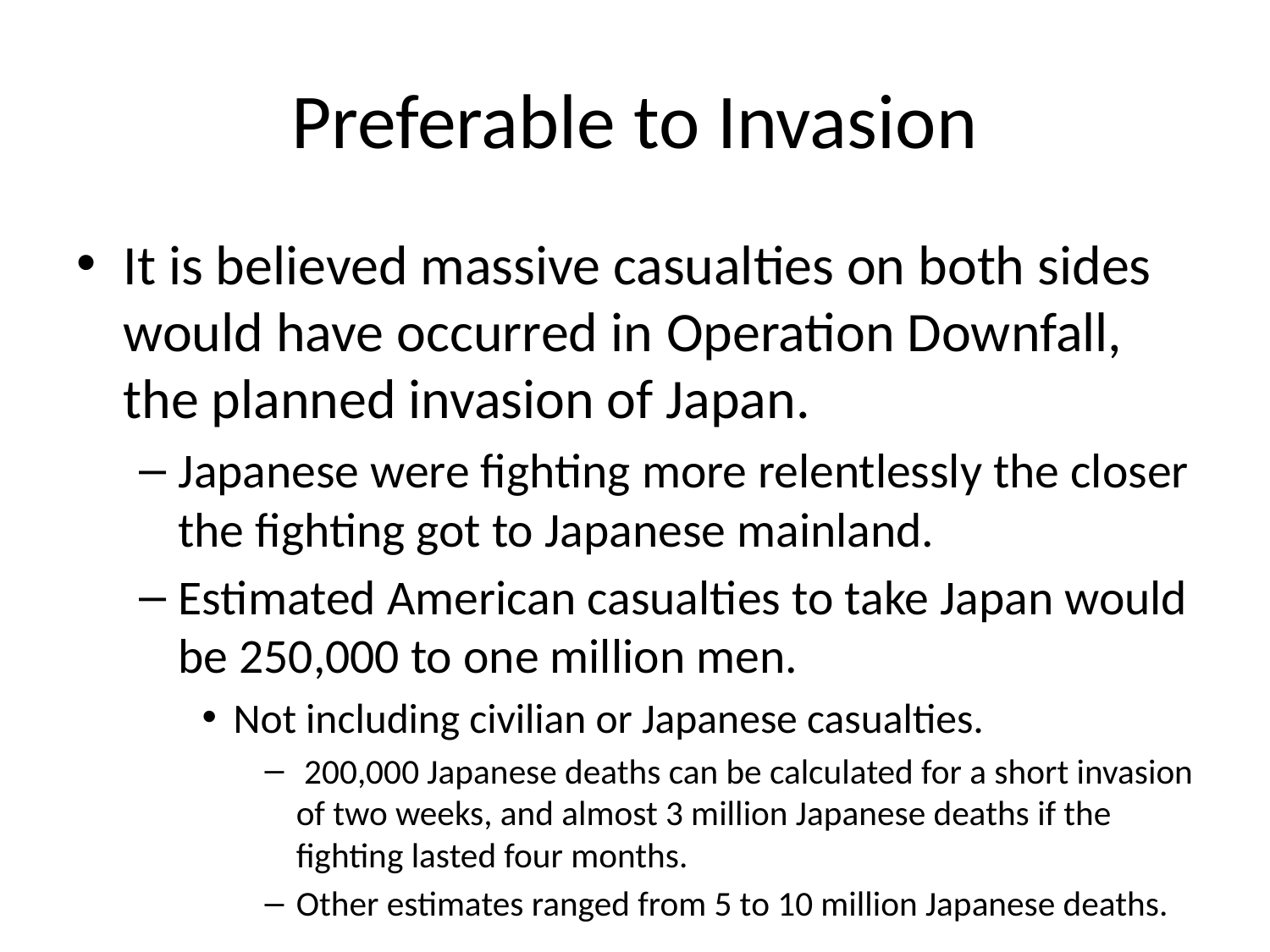

# Preferable to Invasion
It is believed massive casualties on both sides would have occurred in Operation Downfall, the planned invasion of Japan.
Japanese were fighting more relentlessly the closer the fighting got to Japanese mainland.
Estimated American casualties to take Japan would be 250,000 to one million men.
Not including civilian or Japanese casualties.
 200,000 Japanese deaths can be calculated for a short invasion of two weeks, and almost 3 million Japanese deaths if the fighting lasted four months.
Other estimates ranged from 5 to 10 million Japanese deaths.